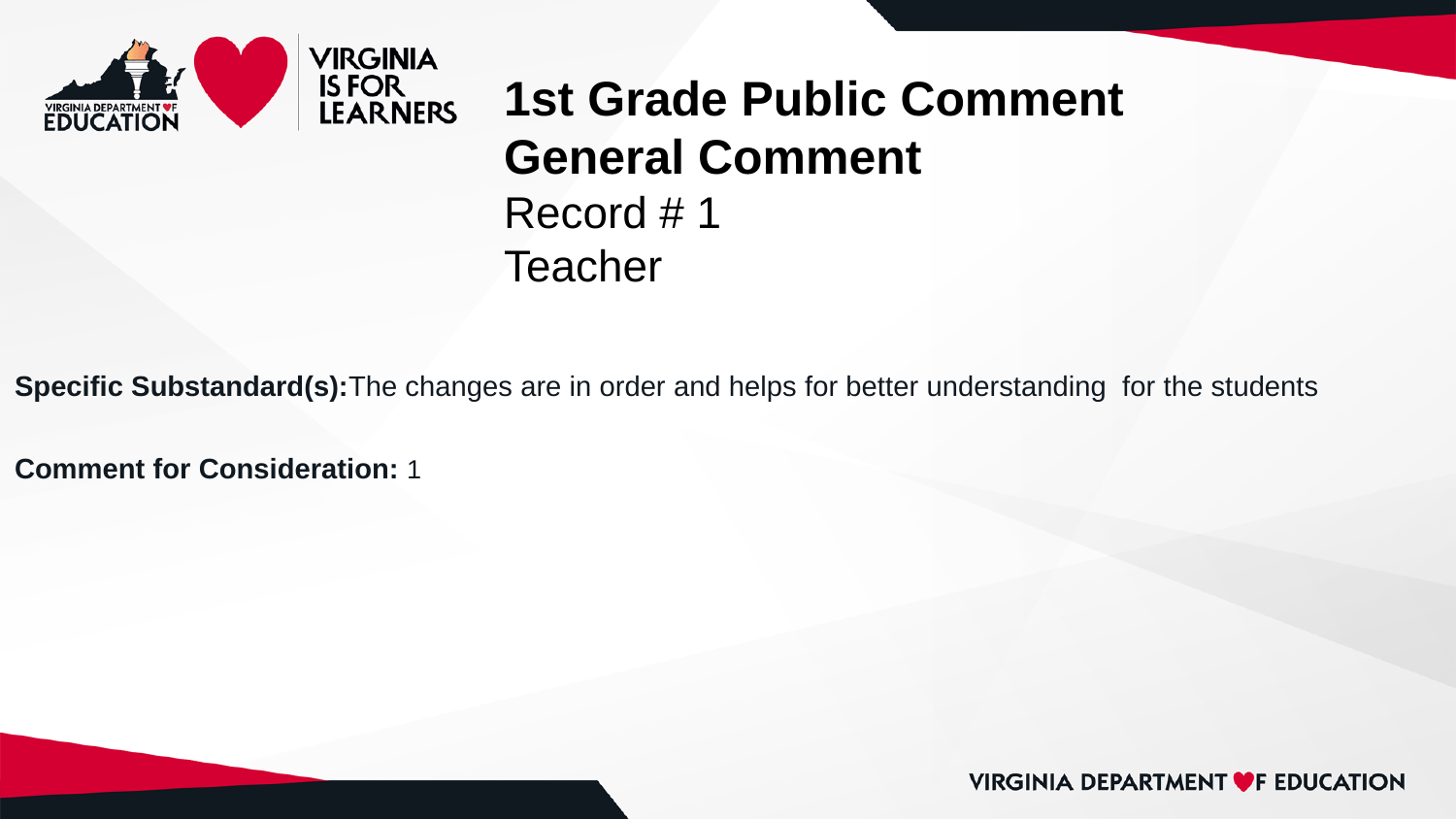

# 1st Grade Public Comment
General Comment
Record # 1
Teacher

Specific Substandard(s):The changes are in order and helps for better understanding  for the students

Comment for Consideration: 1